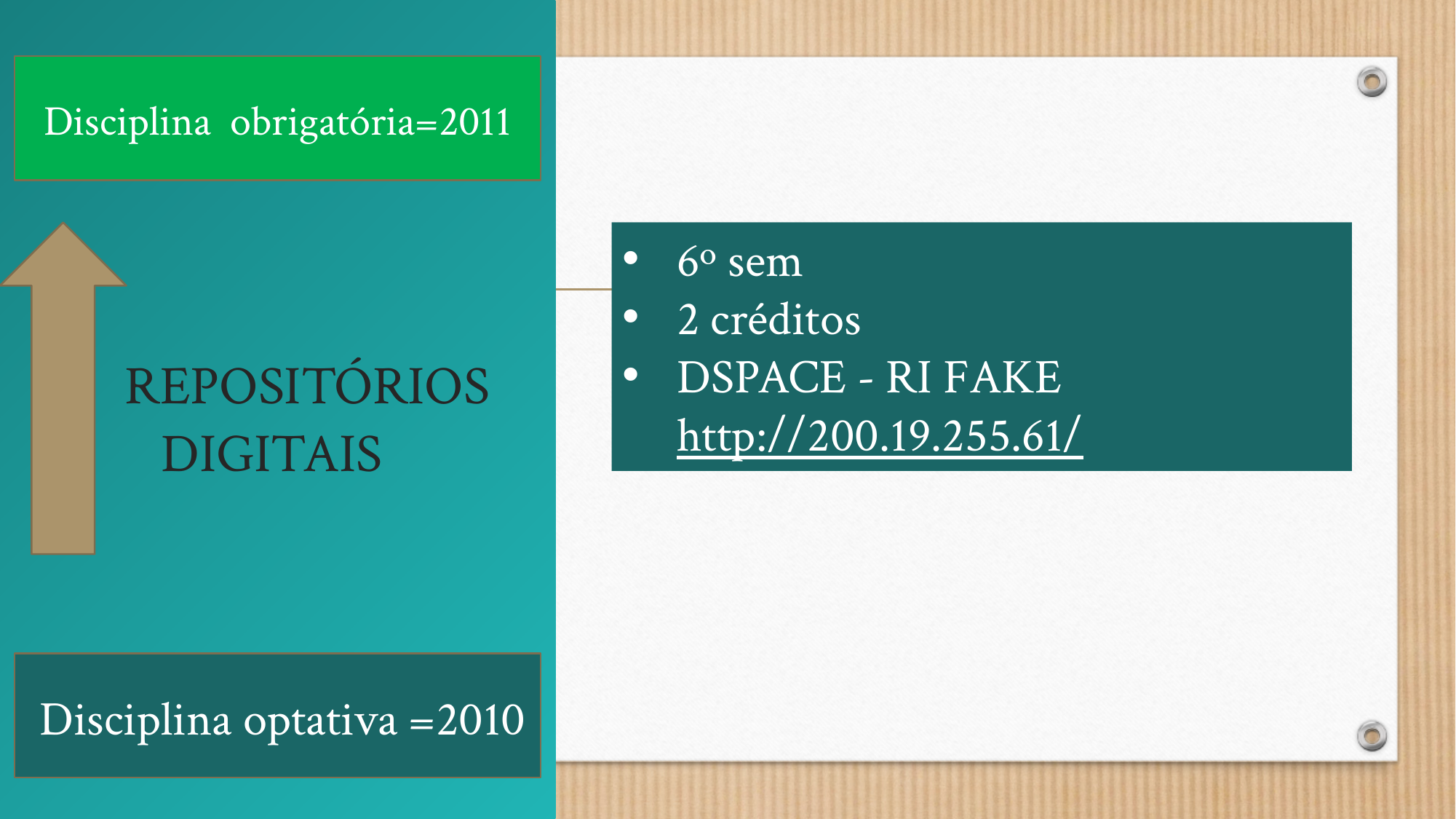

# REPOSITÓRIOS DIGITAIS
Disciplina  obrigatória=2011

6º sem
2 créditos
DSPACE - RI FAKE http://200.19.255.61/
 Disciplina optativa =2010